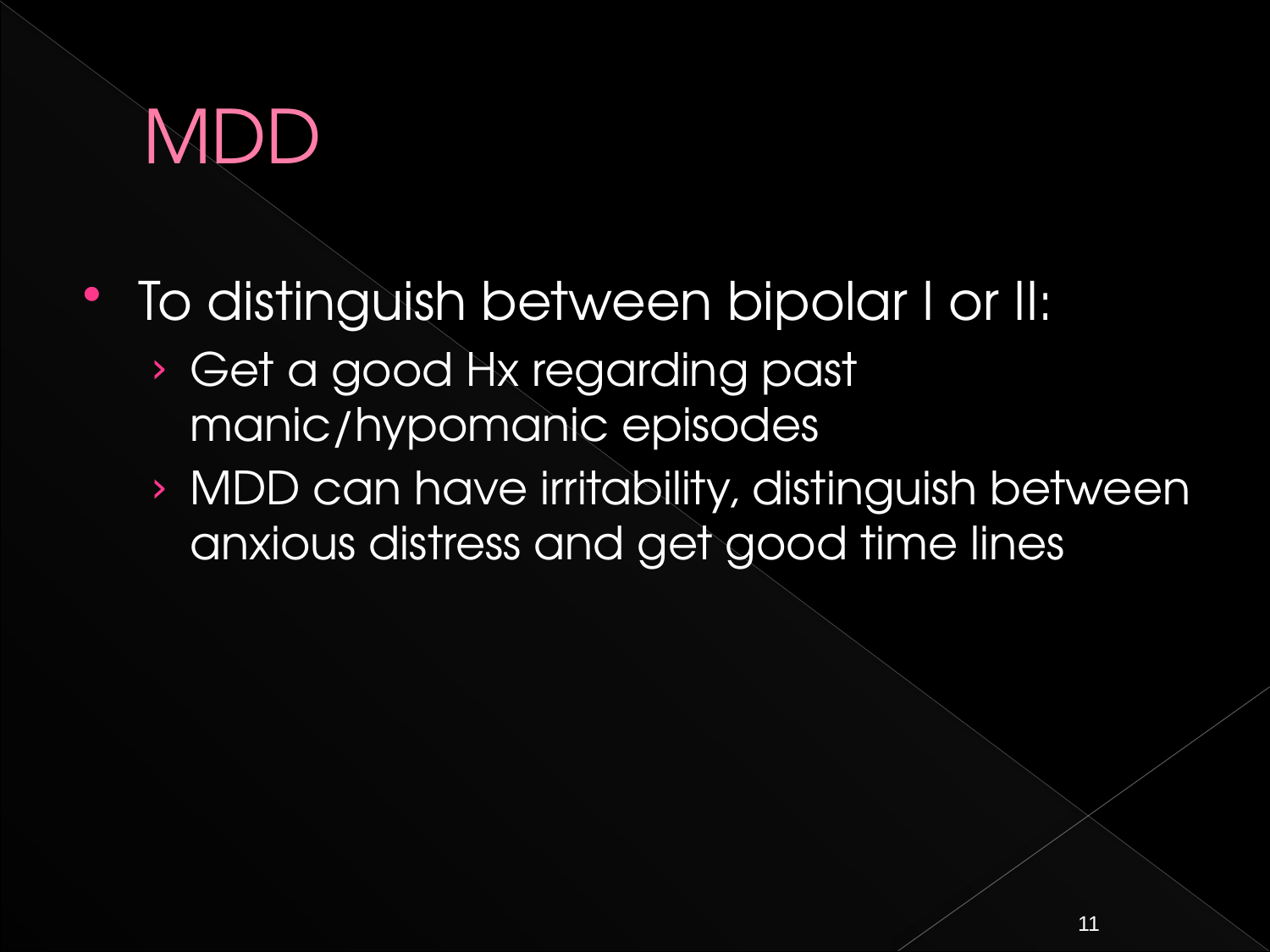

# MDD
To distinguish between bipolar I or II:
Get a good Hx regarding past manic/hypomanic episodes
MDD can have irritability, distinguish between anxious distress and get good time lines
11